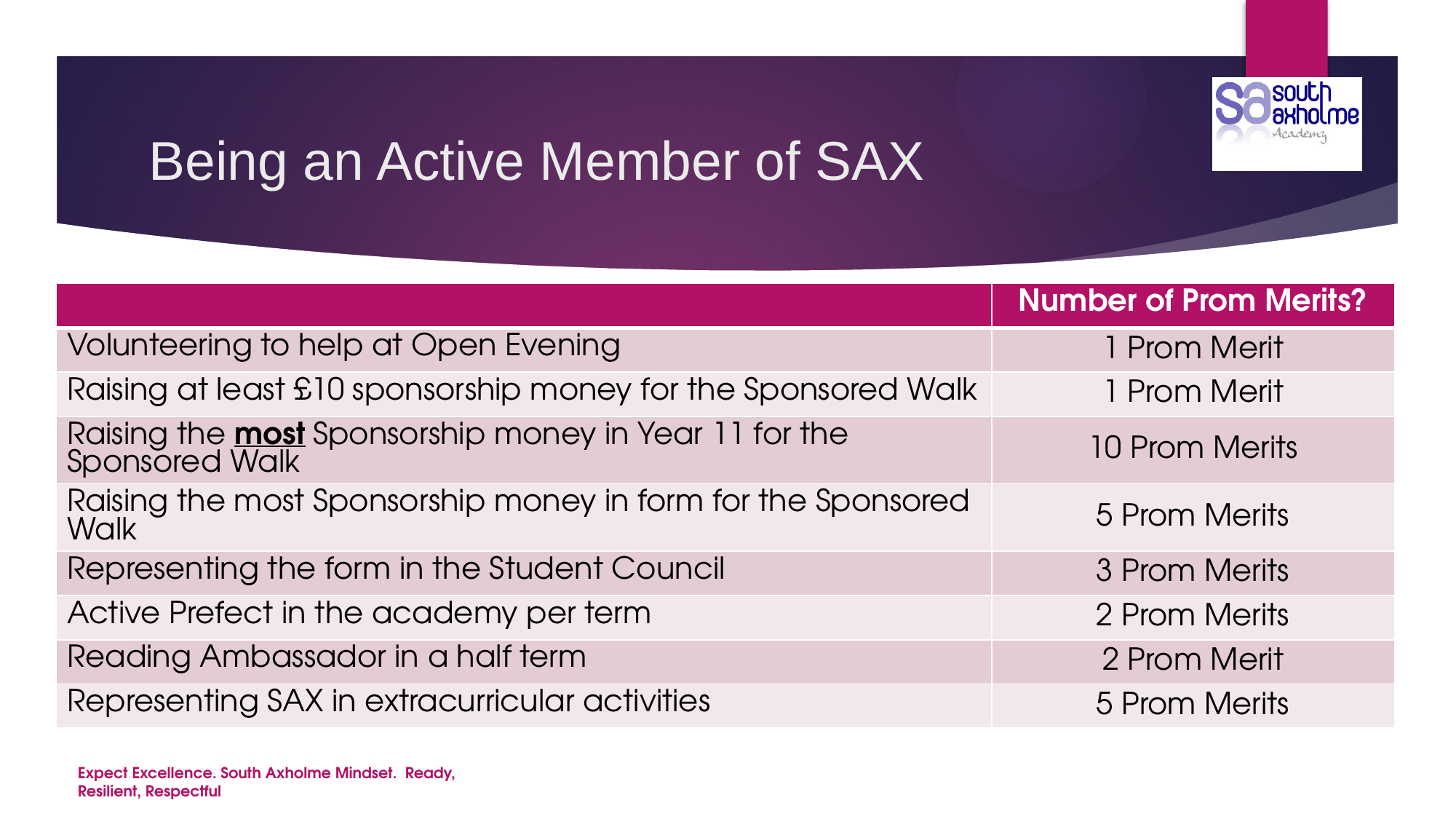

# Being an Active Member of SAX
|  | Number of Prom Merits? |
| --- | --- |
| Volunteering to help at Open Evening | 1 Prom Merit |
| Raising at least £10 sponsorship money for the Sponsored Walk | 1 Prom Merit |
| Raising the most Sponsorship money in Year 11 for the Sponsored Walk | 10 Prom Merits |
| Raising the most Sponsorship money in form for the Sponsored Walk | 5 Prom Merits |
| Representing the form in the Student Council | 3 Prom Merits |
| Active Prefect in the academy per term | 2 Prom Merits |
| Reading Ambassador in a half term | 2 Prom Merit |
| Representing SAX in extracurricular activities | 5 Prom Merits |